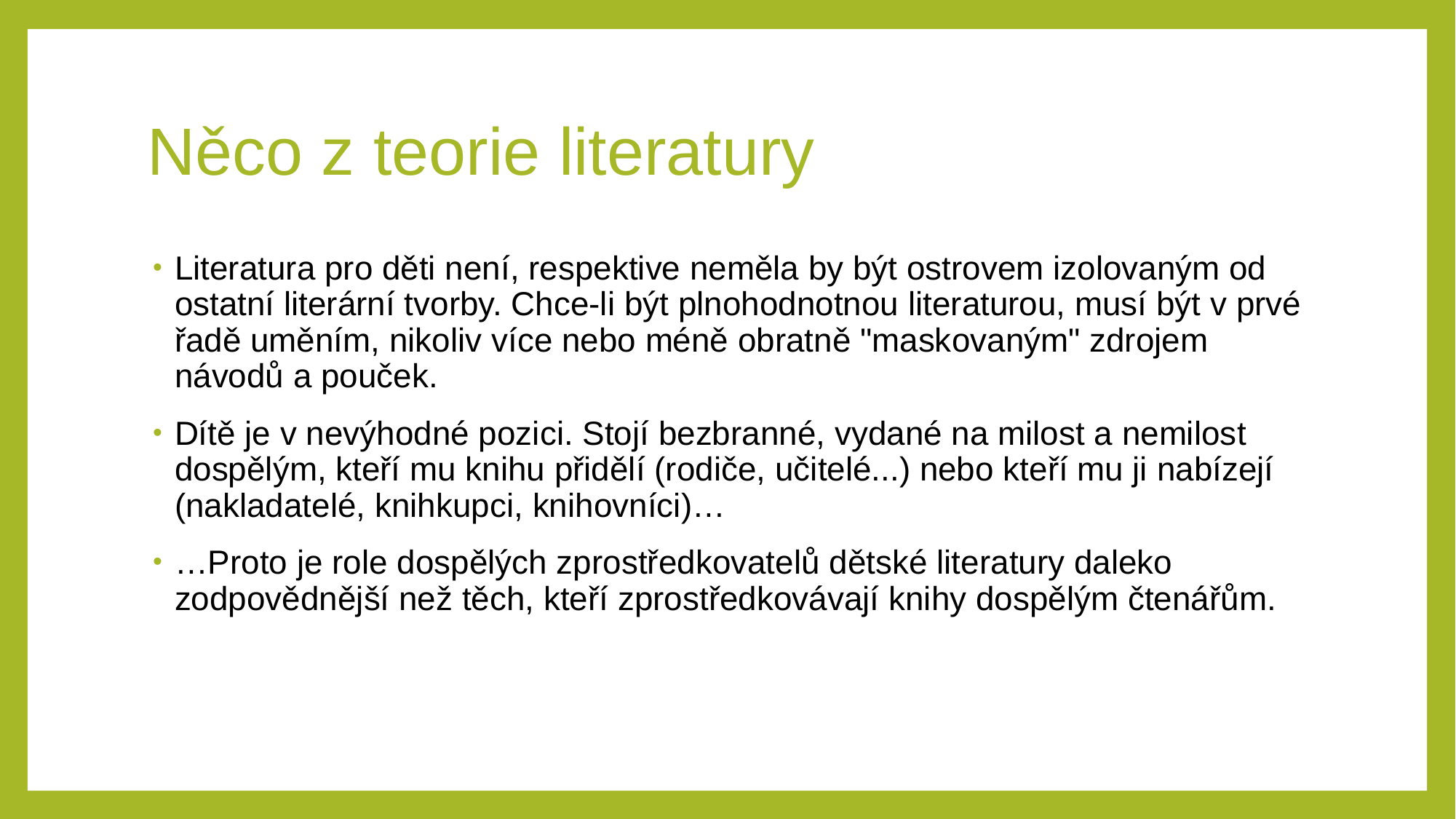

# Něco z teorie literatury
Literatura pro děti není, respektive neměla by být ostrovem izolovaným od ostatní literární tvorby. Chce-li být plnohodnotnou literaturou, musí být v prvé řadě uměním, nikoliv více nebo méně obratně "maskovaným" zdrojem návodů a pouček.
Dítě je v nevýhodné pozici. Stojí bezbranné, vydané na milost a nemilost dospělým, kteří mu knihu přidělí (rodiče, učitelé...) nebo kteří mu ji nabízejí (nakladatelé, knihkupci, knihovníci)…
…Proto je role dospělých zprostředkovatelů dětské literatury daleko zodpovědnější než těch, kteří zprostředkovávají knihy dospělým čtenářům.